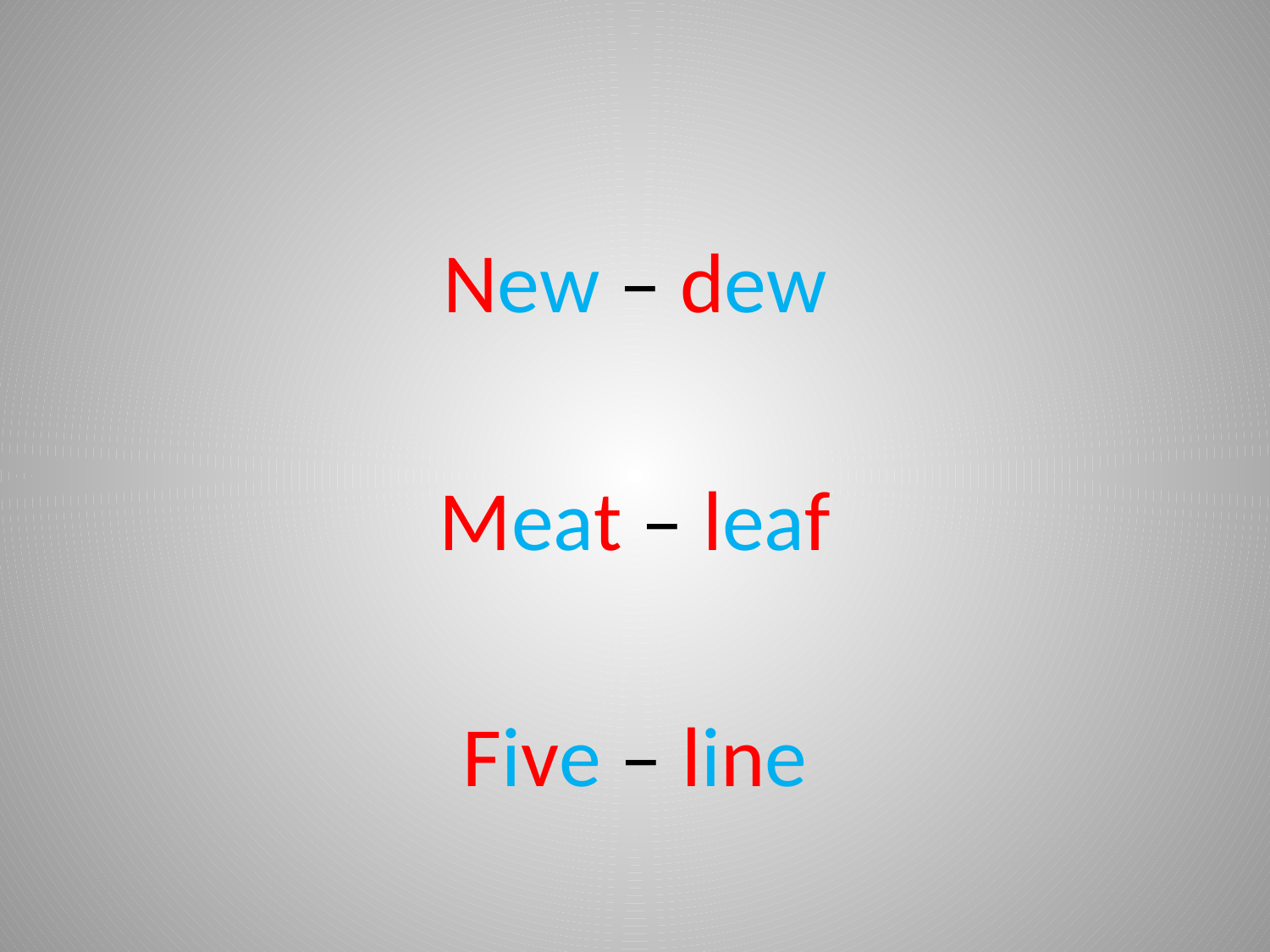

#
New – dew

Meat – leaf

Five – line